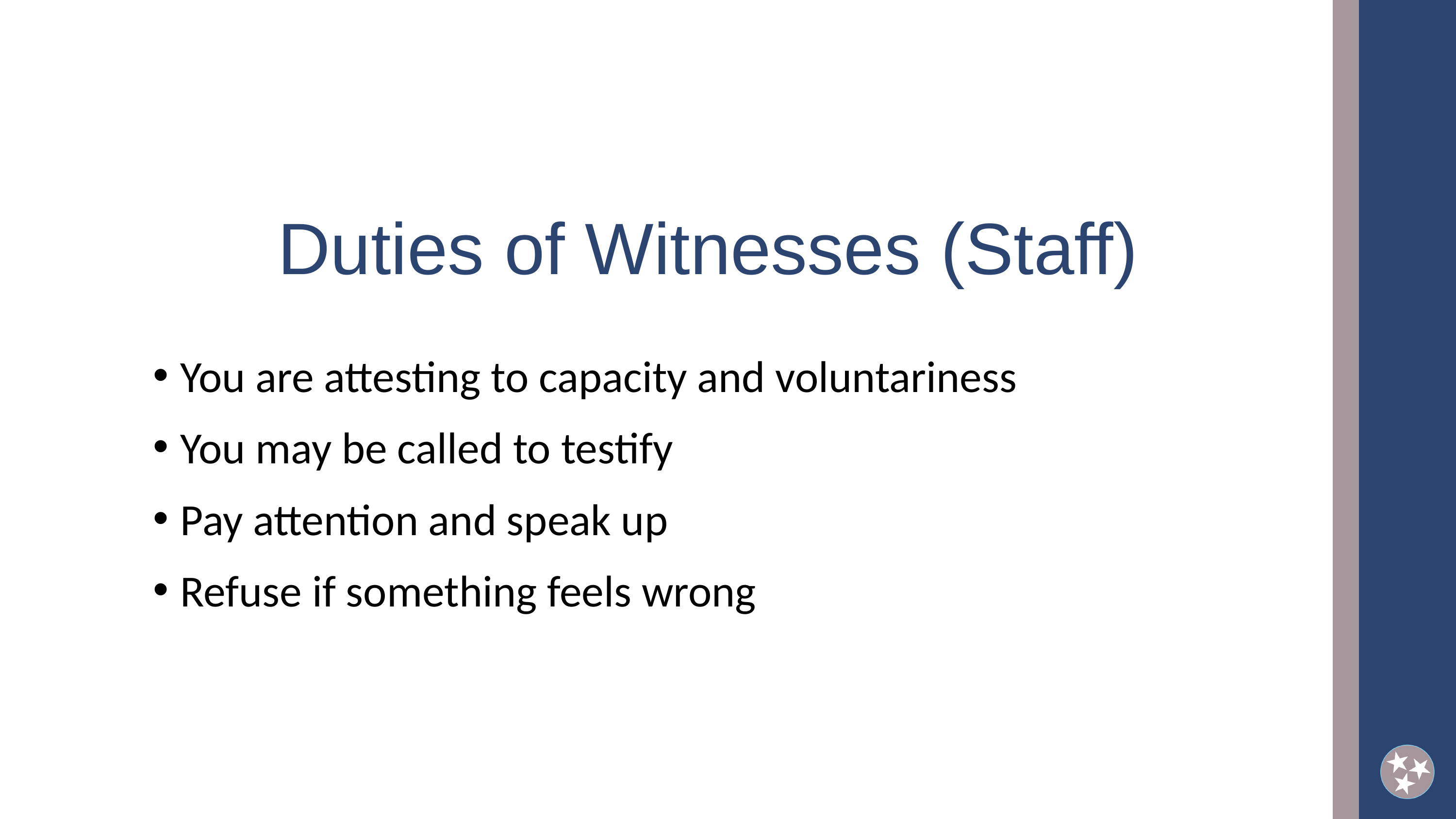

Duties of Witnesses (Staff)
You are attesting to capacity and voluntariness
You may be called to testify
Pay attention and speak up
Refuse if something feels wrong